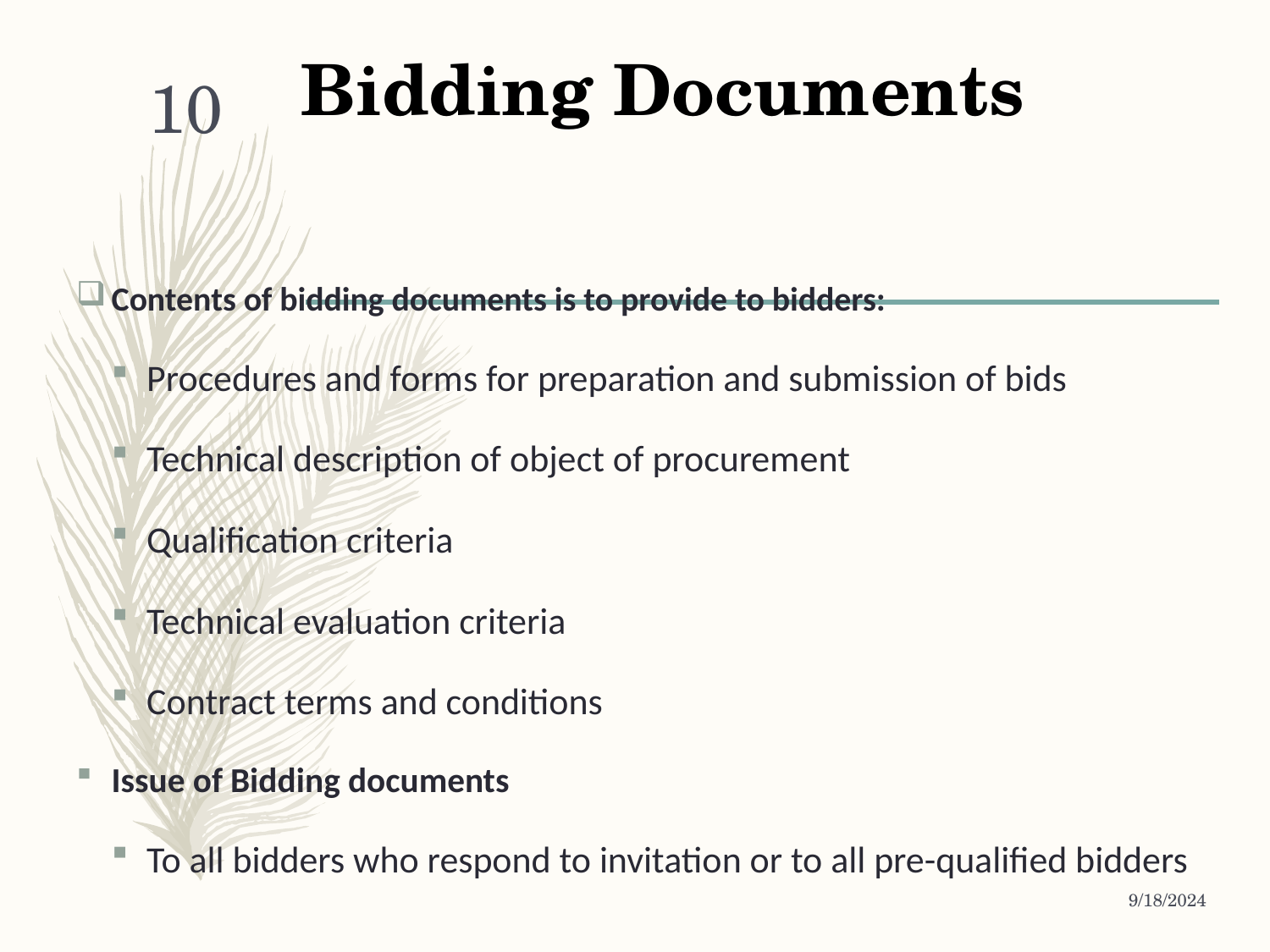

# Bidding Documents
10

Contents of bidding documents is to provide to bidders:
Procedures and forms for preparation and submission of bids
Technical description of object of procurement
Qualification criteria
Technical evaluation criteria
Contract terms and conditions
Issue of Bidding documents
To all bidders who respond to invitation or to all pre-qualified bidders

9/18/2024